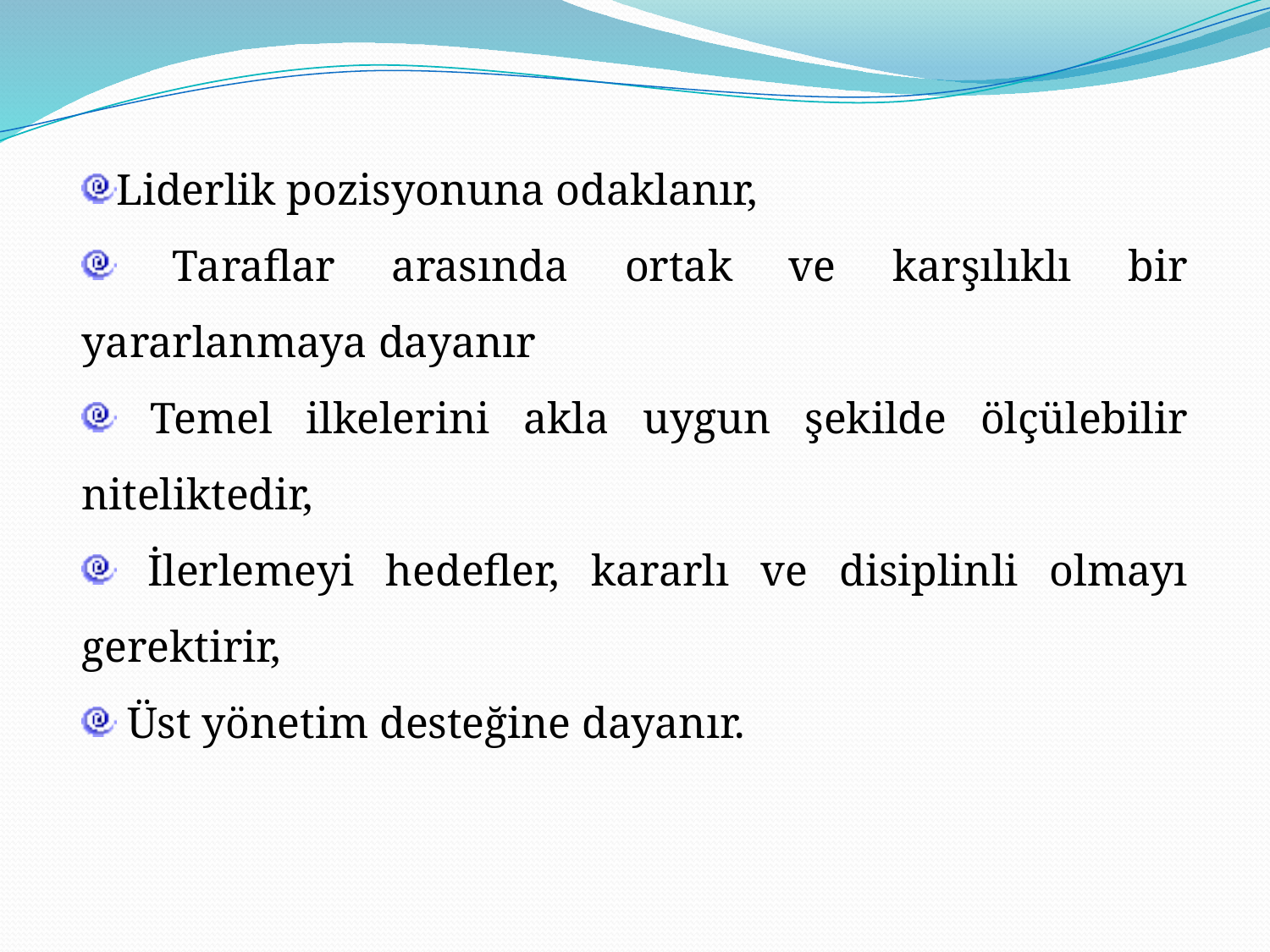

Liderlik pozisyonuna odaklanır,
 Taraflar arasında ortak ve karşılıklı bir yararlanmaya dayanır
 Temel ilkelerini akla uygun şekilde ölçülebilir niteliktedir,
 İlerlemeyi hedefler, kararlı ve disiplinli olmayı gerektirir,
 Üst yönetim desteğine dayanır.